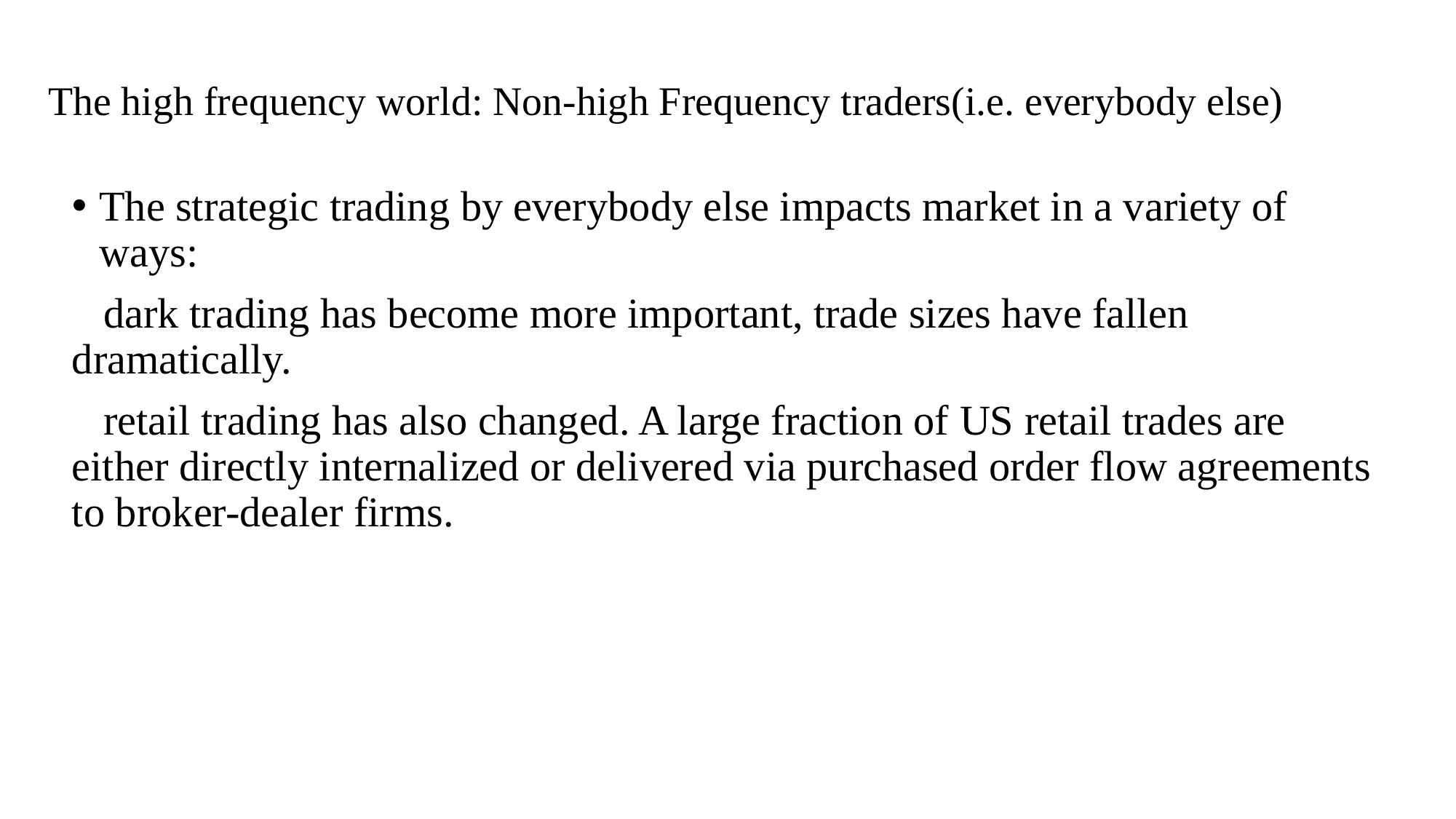

# The high frequency world: Non-high Frequency traders(i.e. everybody else)
The strategic trading by everybody else impacts market in a variety of ways:
   dark trading has become more important, trade sizes have fallen dramatically.
   retail trading has also changed. A large fraction of US retail trades are either directly internalized or delivered via purchased order flow agreements to broker-dealer firms.